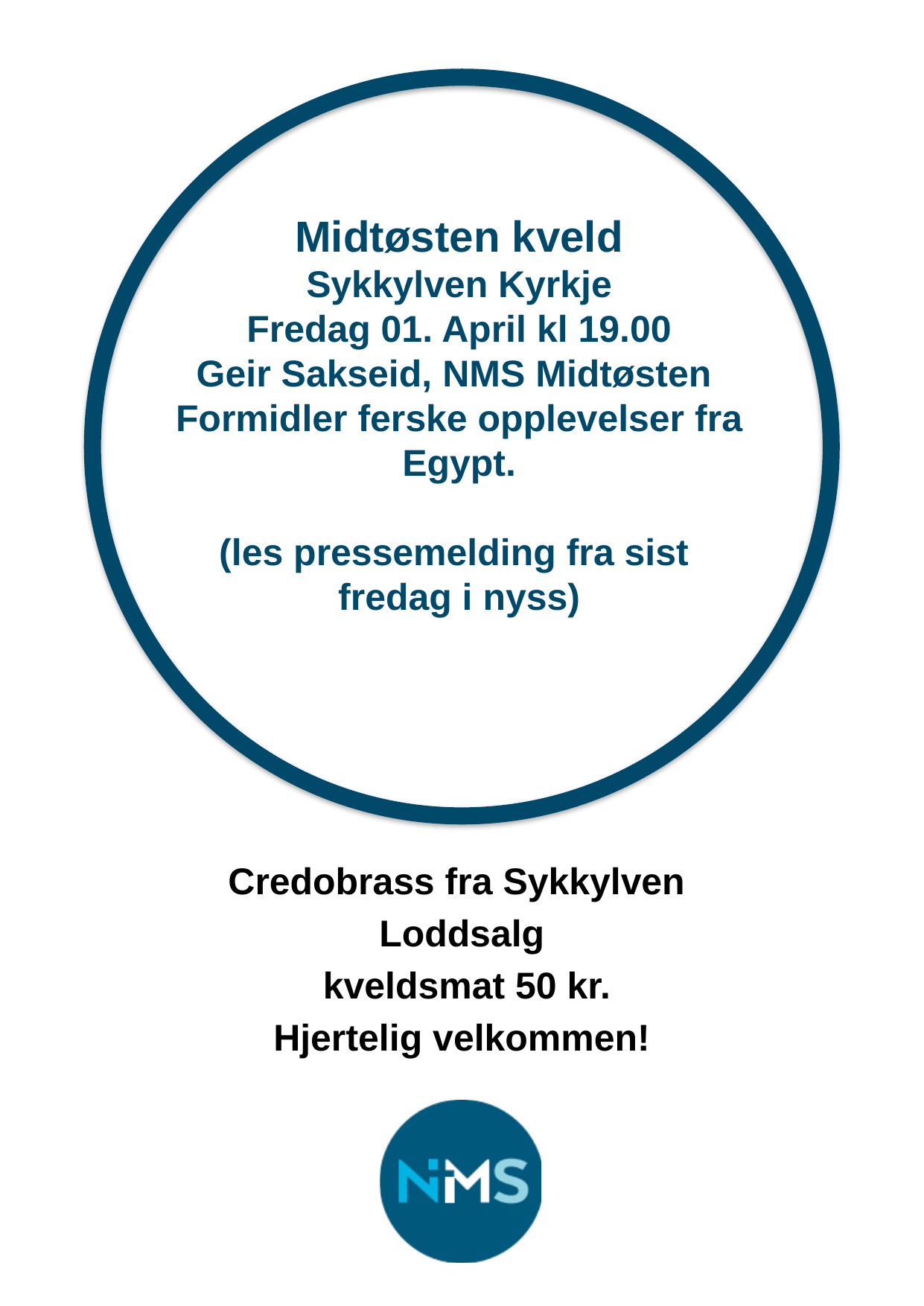

#

Midtøsten kveld
Sykkylven Kyrkje
Fredag 01. April kl 19.00
Geir Sakseid, NMS Midtøsten
Formidler ferske opplevelser fra Egypt.

(les pressemelding fra sist
fredag i nyss)

Credobrass fra Sykkylven
Loddsalg
 kveldsmat 50 kr.
Hjertelig velkommen!